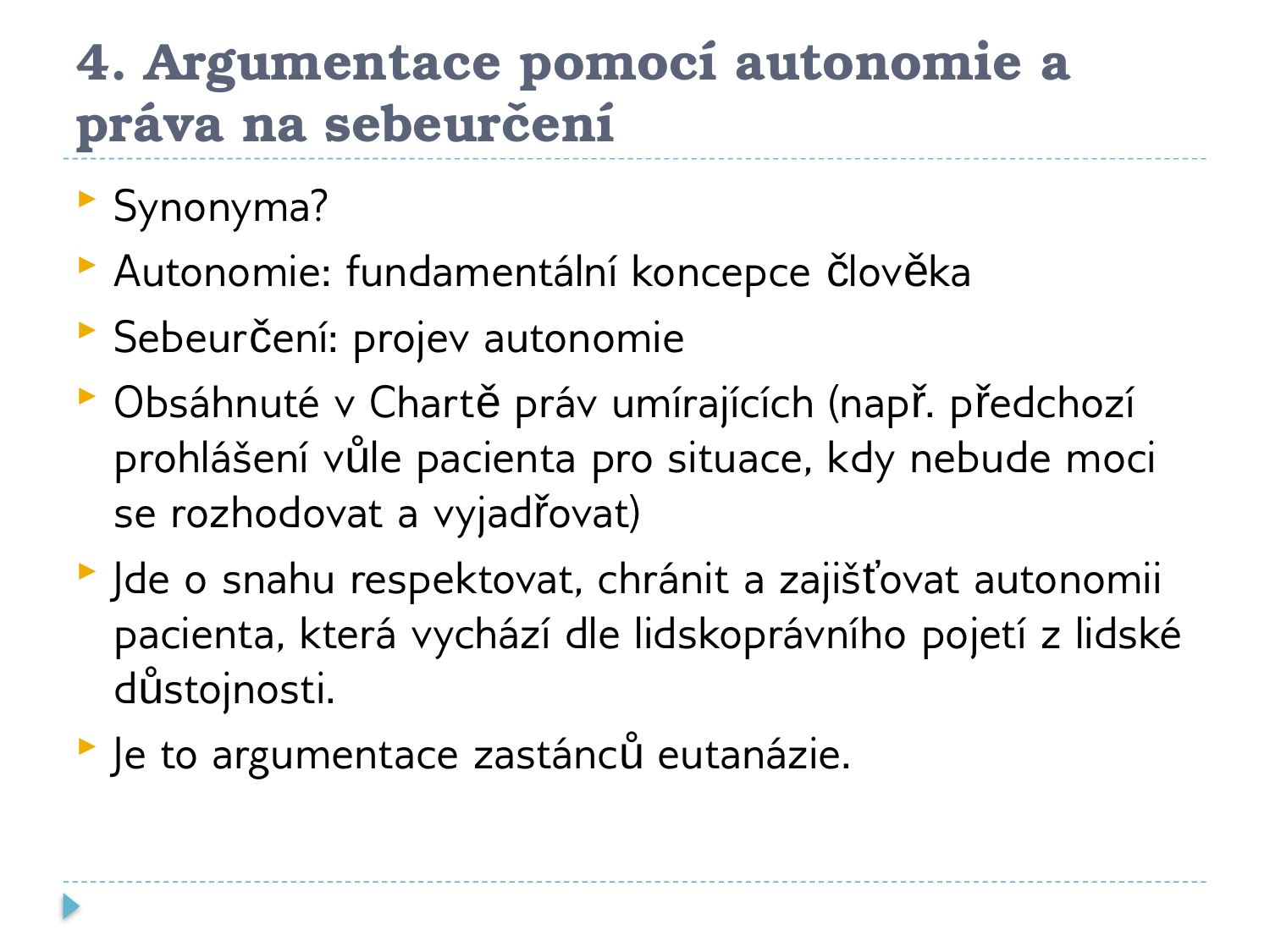

# 4. Argumentace pomocí autonomie a práva na sebeurčení
Synonyma?
Autonomie: fundamentální koncepce člověka
Sebeurčení: projev autonomie
Obsáhnuté v Chartě práv umírajících (např. předchozí prohlášení vůle pacienta pro situace, kdy nebude moci se rozhodovat a vyjadřovat)
Jde o snahu respektovat, chránit a zajišťovat autonomii pacienta, která vychází dle lidskoprávního pojetí z lidské důstojnosti.
Je to argumentace zastánců eutanázie.